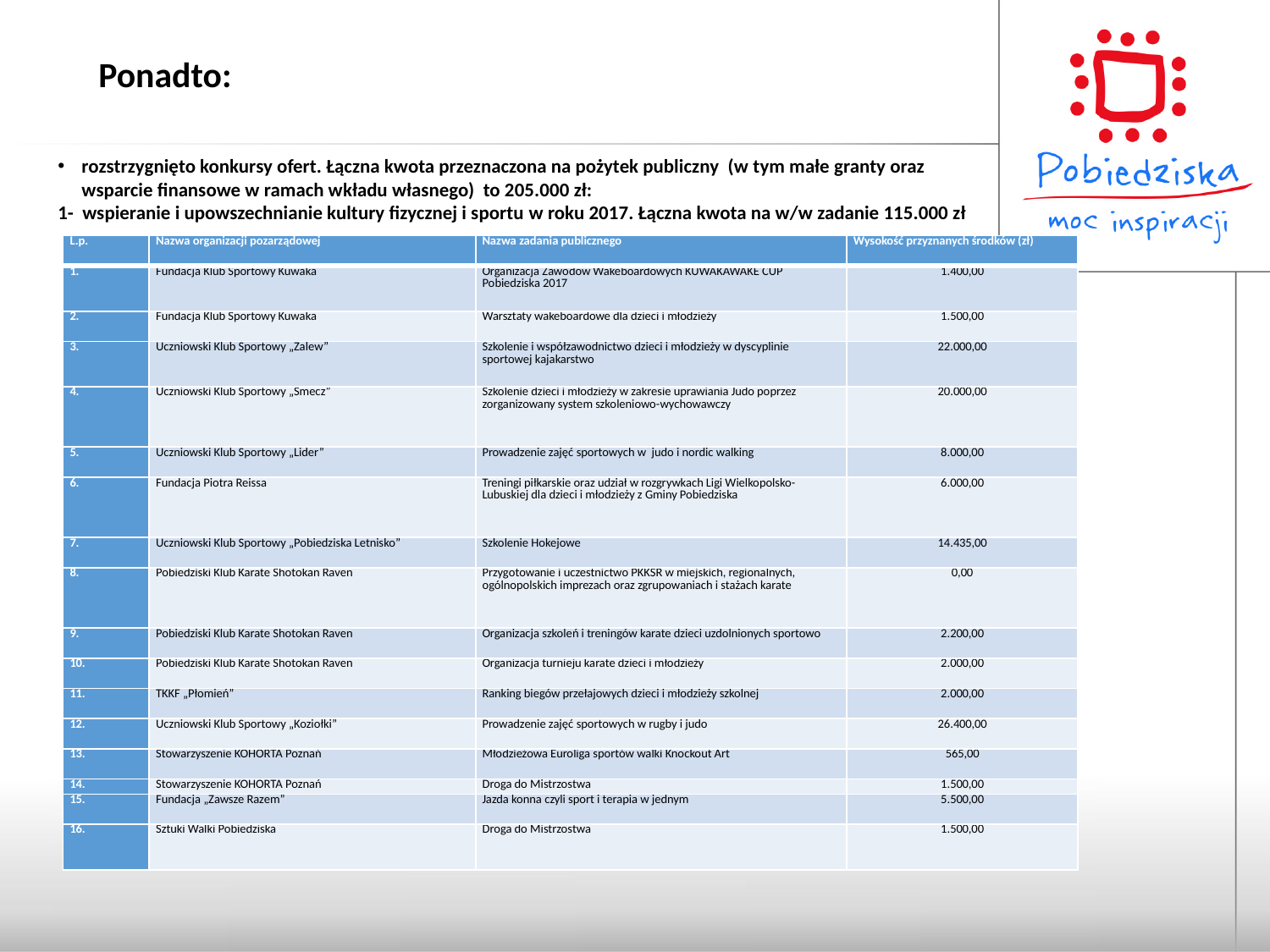

Ponadto:
#
rozstrzygnięto konkursy ofert. Łączna kwota przeznaczona na pożytek publiczny  (w tym małe granty oraz wsparcie finansowe w ramach wkładu własnego)  to 205.000 zł:
1-  wspieranie i upowszechnianie kultury fizycznej i sportu w roku 2017. Łączna kwota na w/w zadanie 115.000 zł

| L.p. | Nazwa organizacji pozarządowej | Nazwa zadania publicznego | Wysokość przyznanych środków (zł) |
| --- | --- | --- | --- |
| 1. | Fundacja Klub Sportowy Kuwaka | Organizacja Zawodów Wakeboardowych KUWAKAWAKE CUP Pobiedziska 2017 | 1.400,00 |
| 2. | Fundacja Klub Sportowy Kuwaka | Warsztaty wakeboardowe dla dzieci i młodzieży | 1.500,00 |
| 3. | Uczniowski Klub Sportowy „Zalew” | Szkolenie i współzawodnictwo dzieci i młodzieży w dyscyplinie sportowej kajakarstwo | 22.000,00 |
| 4. | Uczniowski Klub Sportowy „Smecz” | Szkolenie dzieci i młodzieży w zakresie uprawiania Judo poprzez zorganizowany system szkoleniowo-wychowawczy | 20.000,00 |
| 5. | Uczniowski Klub Sportowy „Lider” | Prowadzenie zajęć sportowych w judo i nordic walking | 8.000,00 |
| 6. | Fundacja Piotra Reissa | Treningi piłkarskie oraz udział w rozgrywkach Ligi Wielkopolsko-Lubuskiej dla dzieci i młodzieży z Gminy Pobiedziska | 6.000,00 |
| 7. | Uczniowski Klub Sportowy „Pobiedziska Letnisko” | Szkolenie Hokejowe | 14.435,00 |
| 8. | Pobiedziski Klub Karate Shotokan Raven | Przygotowanie i uczestnictwo PKKSR w miejskich, regionalnych, ogólnopolskich imprezach oraz zgrupowaniach i stażach karate | 0,00 |
| 9. | Pobiedziski Klub Karate Shotokan Raven | Organizacja szkoleń i treningów karate dzieci uzdolnionych sportowo | 2.200,00 |
| 10. | Pobiedziski Klub Karate Shotokan Raven | Organizacja turnieju karate dzieci i młodzieży | 2.000,00 |
| 11. | TKKF „Płomień” | Ranking biegów przełajowych dzieci i młodzieży szkolnej | 2.000,00 |
| 12. | Uczniowski Klub Sportowy „Koziołki” | Prowadzenie zajęć sportowych w rugby i judo | 26.400,00 |
| 13. | Stowarzyszenie KOHORTA Poznań | Młodzieżowa Euroliga sportów walki Knockout Art | 565,00 |
| 14. | Stowarzyszenie KOHORTA Poznań | Droga do Mistrzostwa | 1.500,00 |
| 15. | Fundacja „Zawsze Razem” | Jazda konna czyli sport i terapia w jednym | 5.500,00 |
| 16. | Sztuki Walki Pobiedziska | Droga do Mistrzostwa | 1.500,00 |